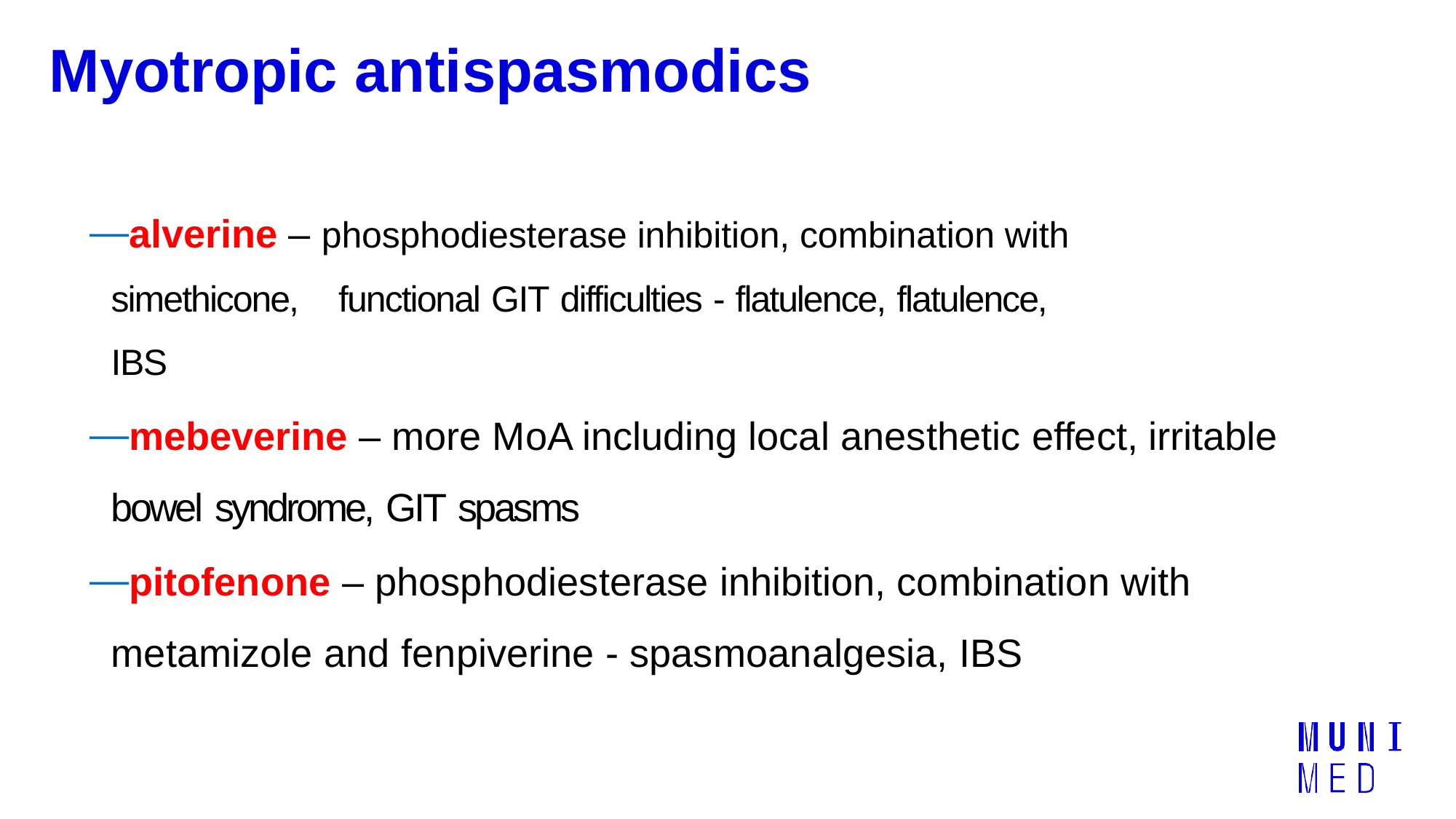

# Myotropic antispasmodics
alverine – phosphodiesterase inhibition, combination with  simethicone,	functional GIT difficulties - flatulence, flatulence, IBS
mebeverine – more MoA including local anesthetic effect, irritable  bowel syndrome, GIT spasms
pitofenone – phosphodiesterase inhibition, combination with  metamizole and fenpiverine - spasmoanalgesia, IBS